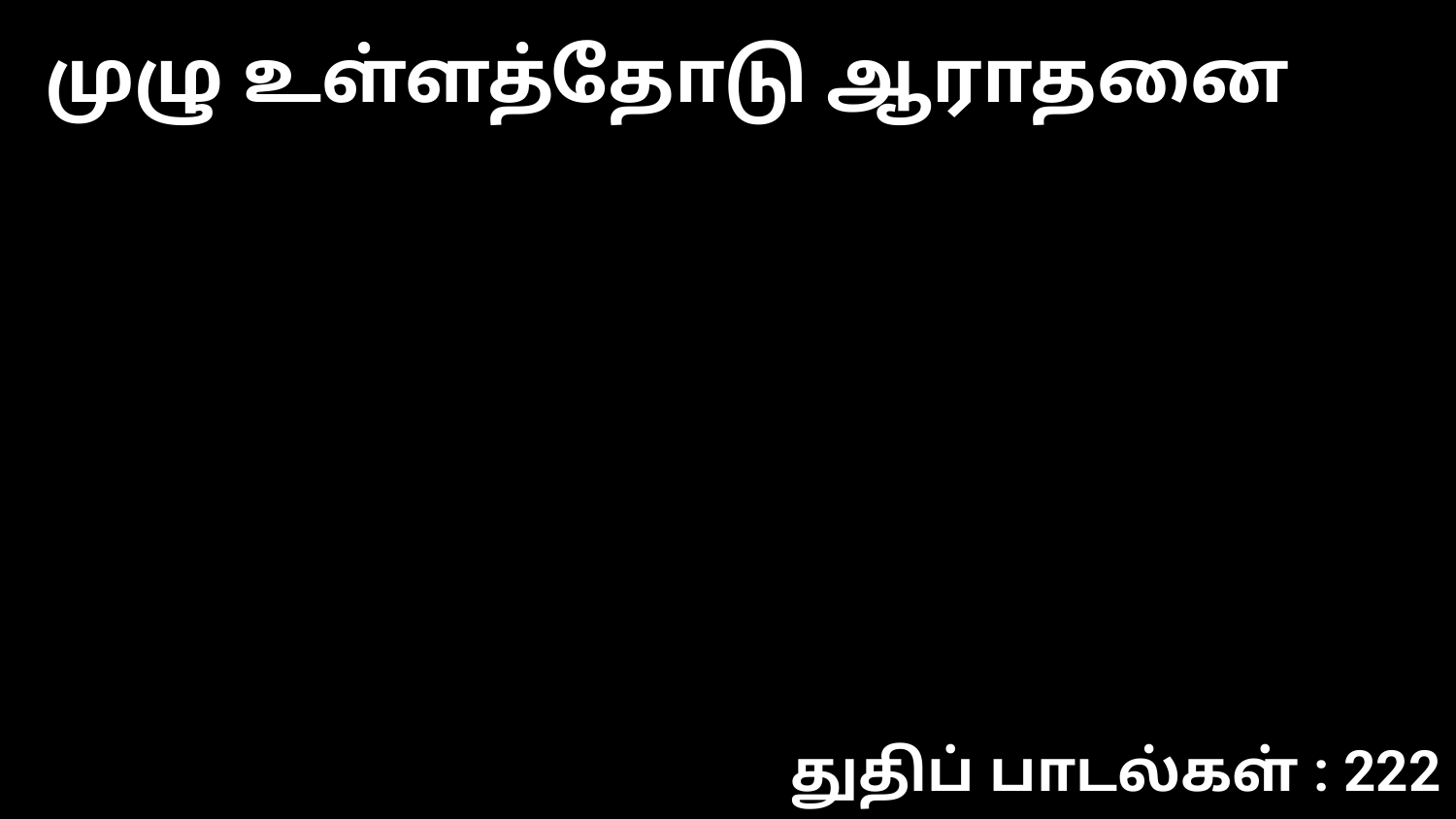

முழு உள்ளத்தோடு ஆராதனை
துதிப் பாடல்கள் : 222